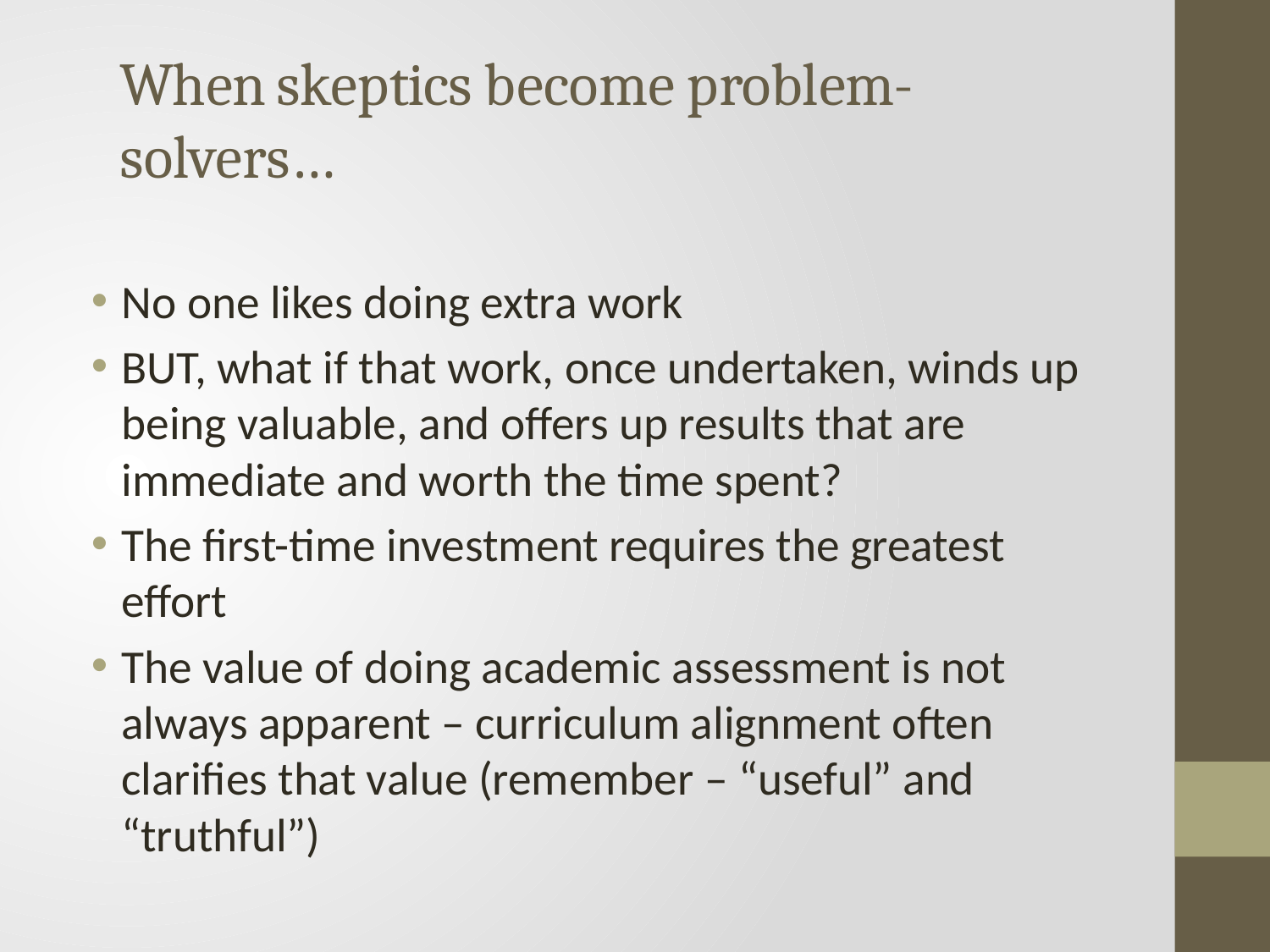

# When skeptics become problem-solvers…

No one likes doing extra work
BUT, what if that work, once undertaken, winds up being valuable, and offers up results that are immediate and worth the time spent?
The first-time investment requires the greatest effort
The value of doing academic assessment is not always apparent – curriculum alignment often clarifies that value (remember – “useful” and “truthful”)